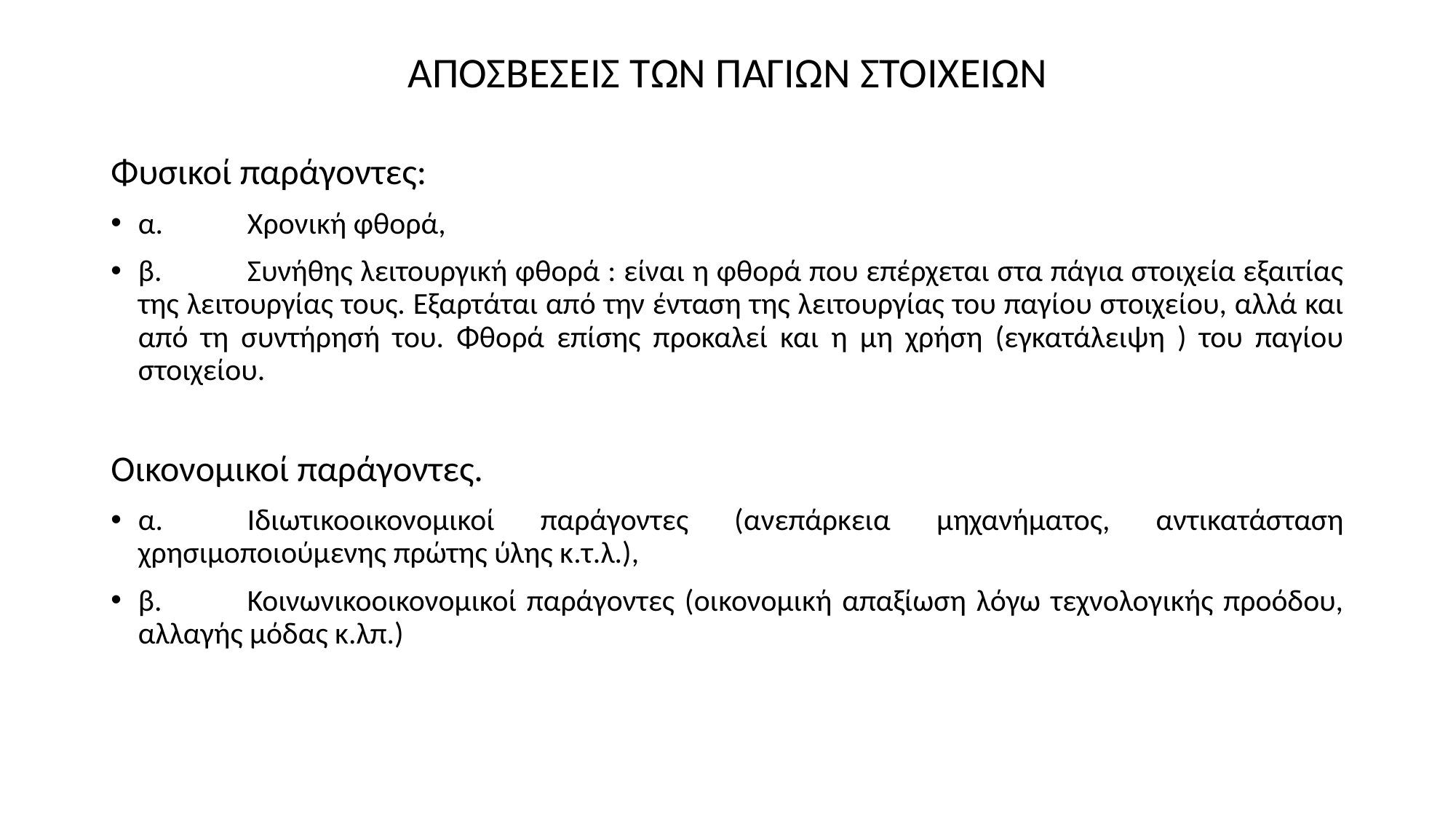

# ΑΠΟΣΒΕΣΕΙΣ ΤΩΝ ΠΑΓΙΩΝ ΣΤΟΙΧΕΙΩΝ
Φυσικοί παράγοντες:
α.	Χρονική φθορά,
β.	Συνήθης λειτουργική φθορά : είναι η φθορά που επέρχεται στα πάγια στοιχεία εξαιτίας της λειτουργίας τους. Εξαρτάται από την ένταση της λειτουργίας του παγίου στοιχείου, αλλά και από τη συντήρησή του. Φθορά επίσης προκαλεί και η μη χρήση (εγκατάλειψη ) του παγίου στοιχείου.

Οικονομικοί παράγοντες.
α.	Ιδιωτικοοικονομικοί παράγοντες (ανεπάρκεια μηχανήματος, αντικατάσταση χρησιμοποιούμενης πρώτης ύλης κ.τ.λ.),
β.	Κοινωνικοοικονομικοί παράγοντες (οικονομική απαξίωση λόγω τεχνολογικής προόδου, αλλαγής μόδας κ.λπ.)